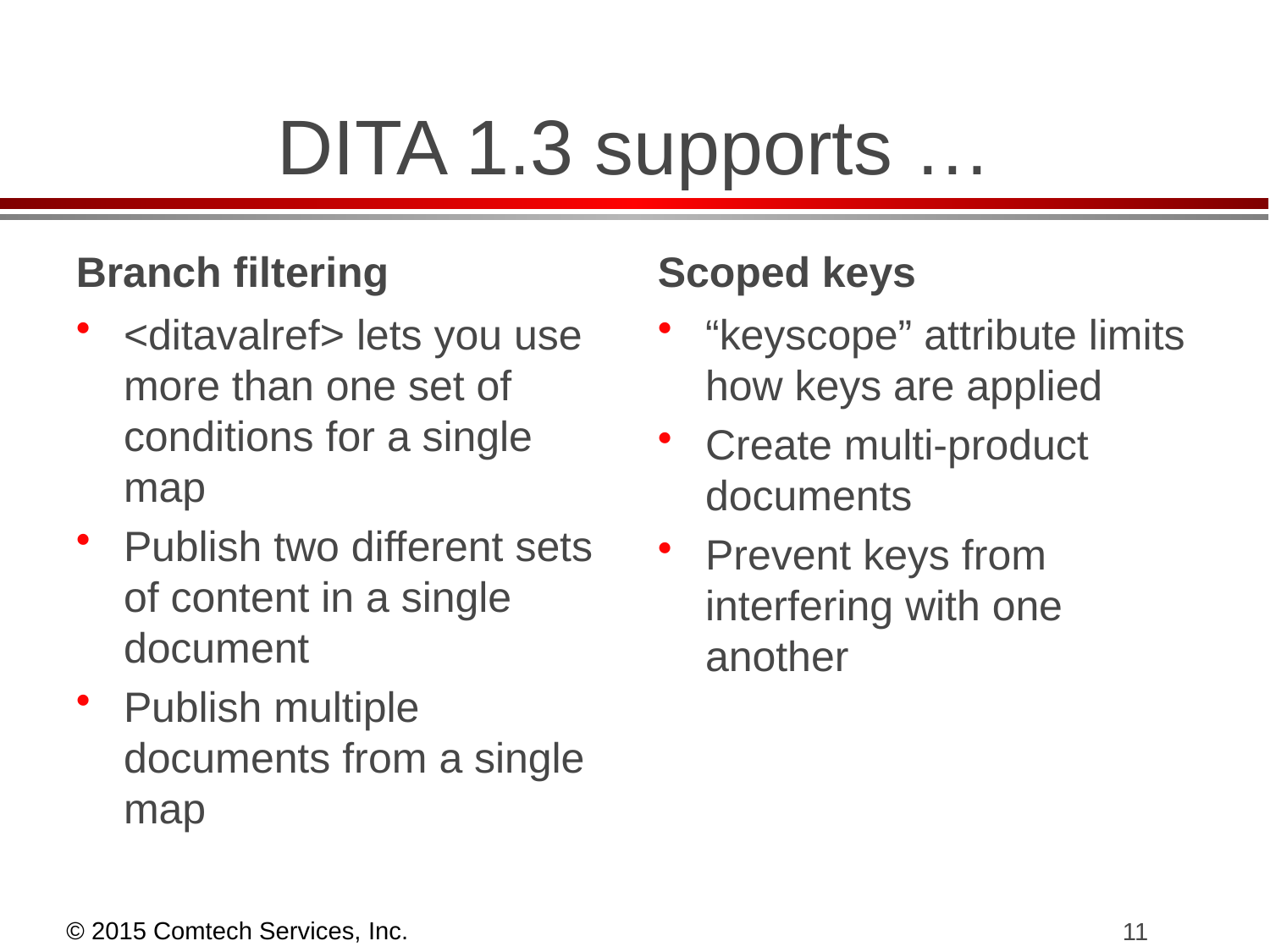

# DITA 1.3 supports …

Branch filtering
Scoped keys
<ditavalref> lets you use more than one set of conditions for a single map
Publish two different sets of content in a single document
Publish multiple documents from a single map
“keyscope” attribute limits how keys are applied
Create multi-product documents
Prevent keys from interfering with one another